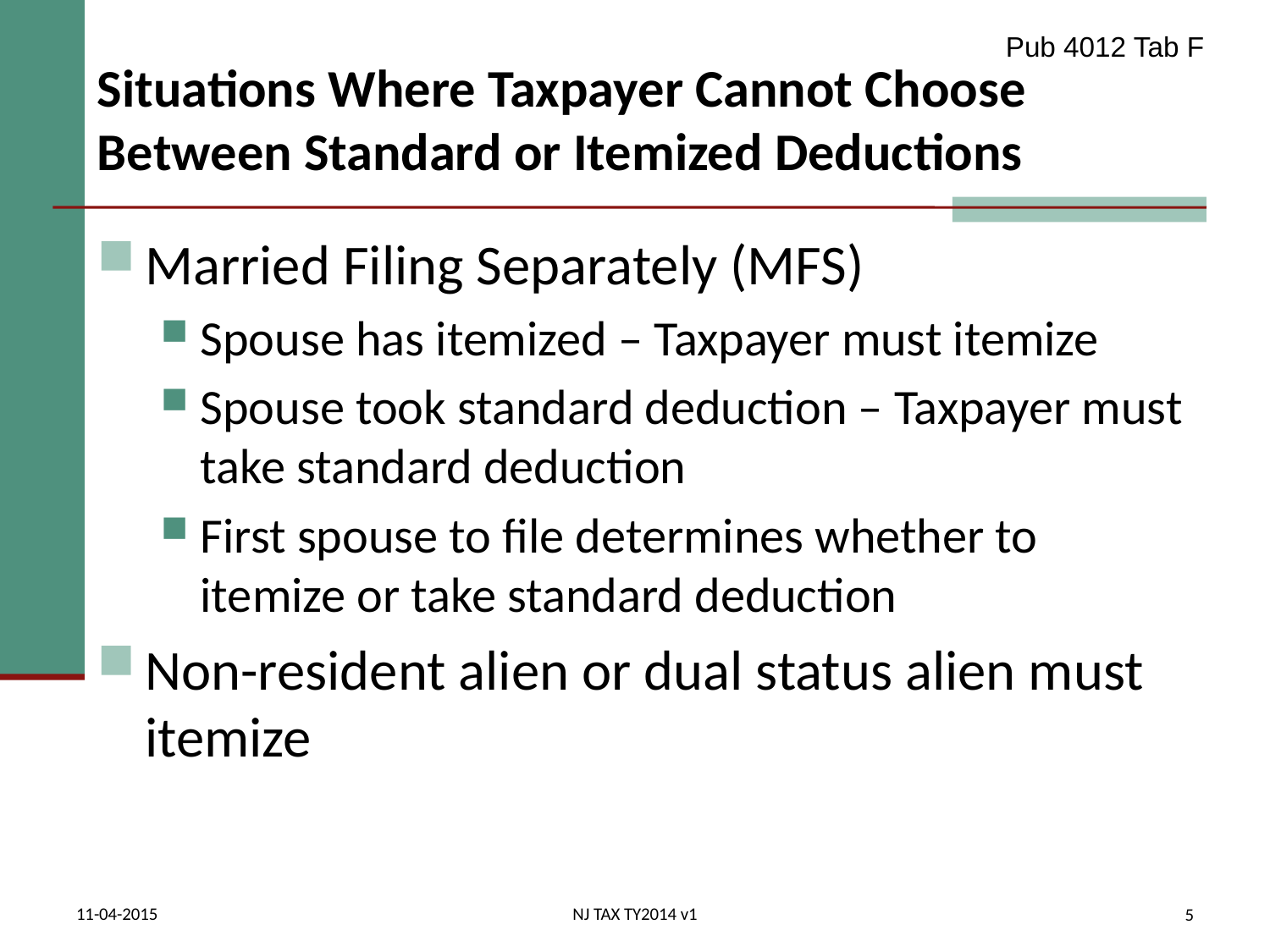

Pub 4012 Tab F
# Situations Where Taxpayer Cannot Choose Between Standard or Itemized Deductions
Married Filing Separately (MFS)
Spouse has itemized – Taxpayer must itemize
Spouse took standard deduction – Taxpayer must take standard deduction
First spouse to file determines whether to itemize or take standard deduction
Non-resident alien or dual status alien must itemize

11-04-2015
NJ TAX TY2014 v1
5